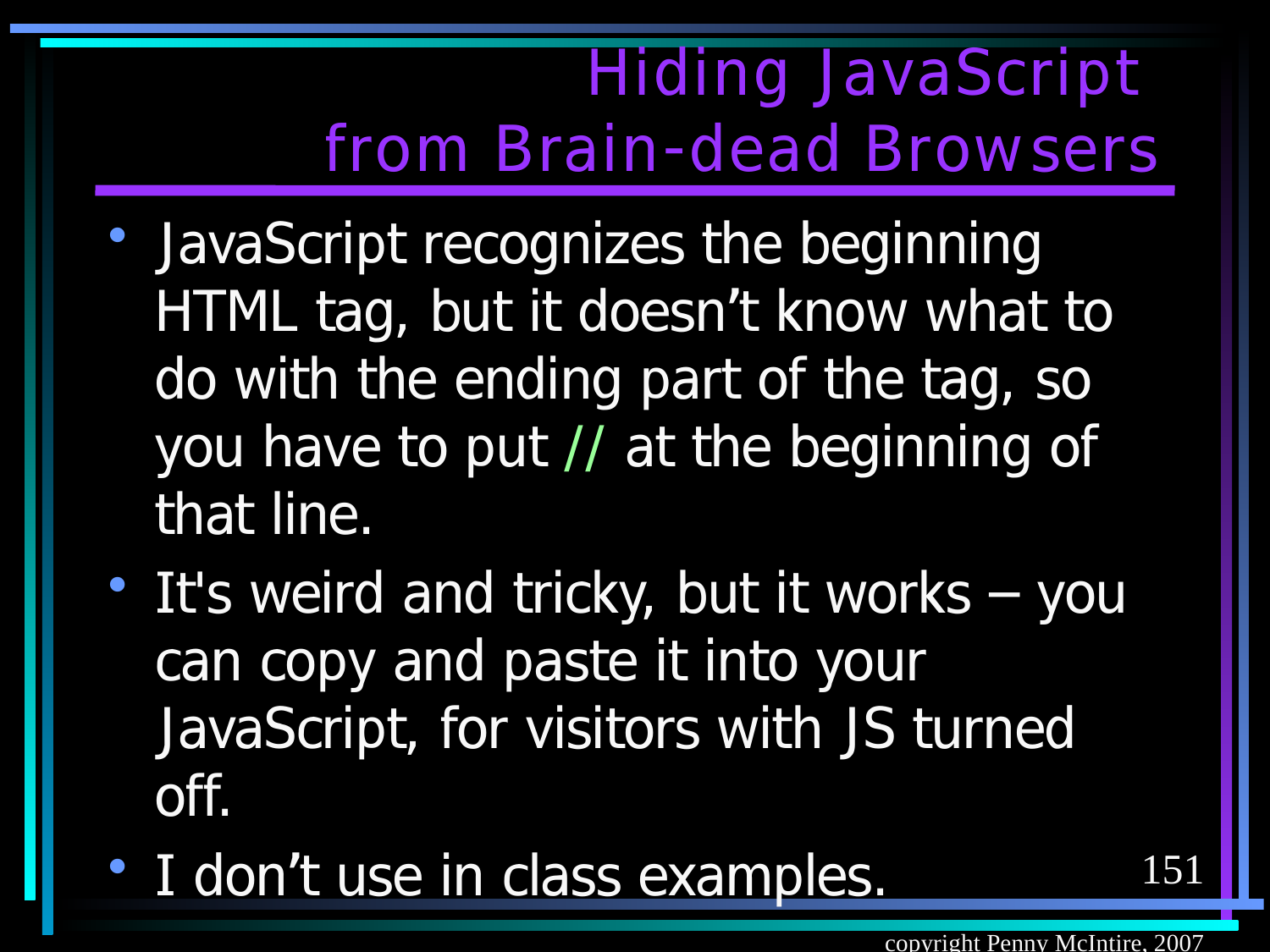

# Hiding JavaScript from Brain-dead Browsers
JavaScript recognizes the beginning HTML tag, but it doesn’t know what to do with the ending part of the tag, so you have to put // at the beginning of that line.
It's weird and tricky, but it works – you can copy and paste it into your JavaScript, for visitors with JS turned off.
I don’t use in class examples.
151
copyright Penny McIntire, 2007